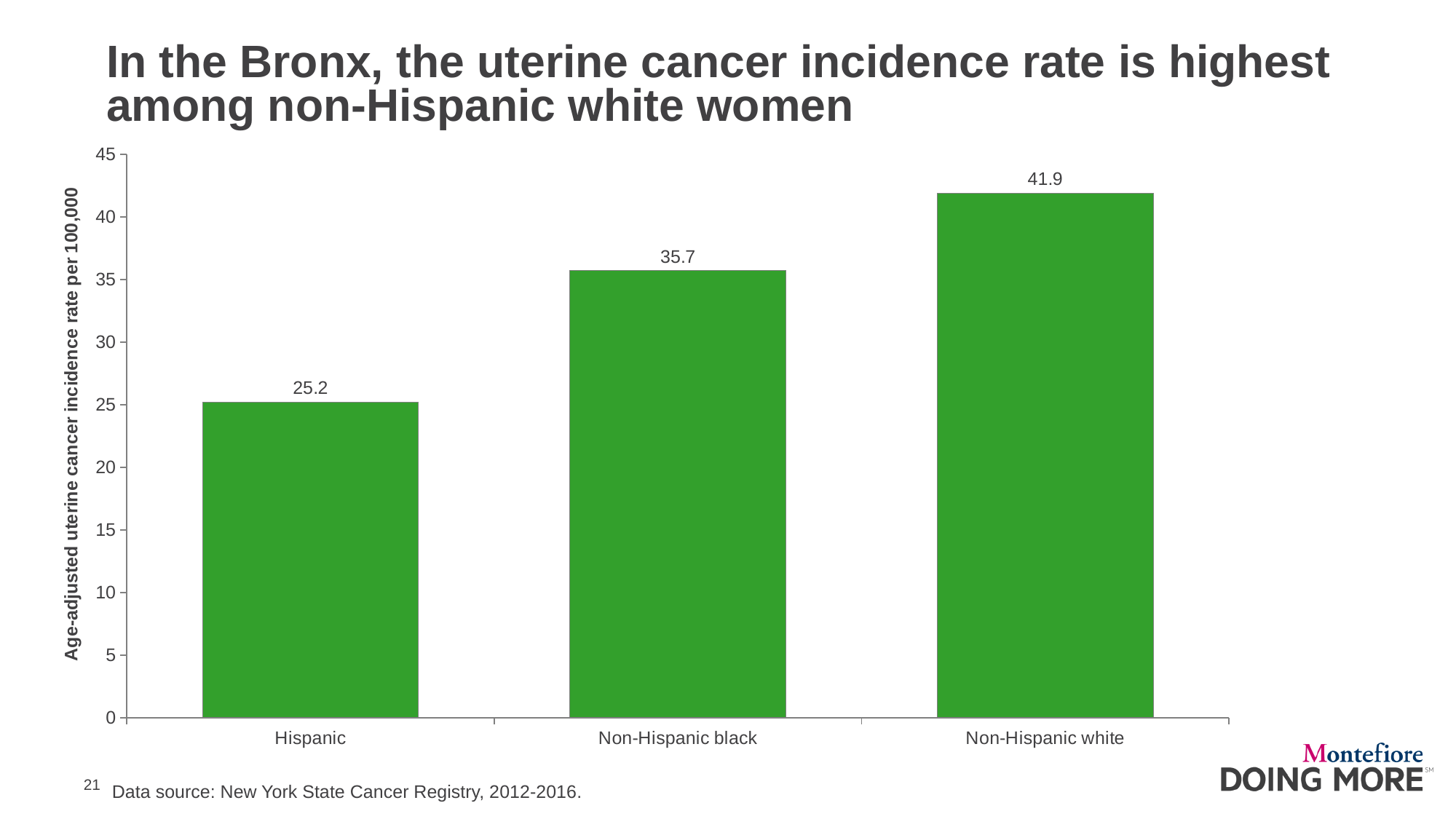

# In the Bronx, the uterine cancer incidence rate is highest among non-Hispanic white women

### Chart

| Category | Uterine cancer |
|---|---|
| Hispanic | 25.2 |
| Non-Hispanic black | 35.7 |
| Non-Hispanic white | 41.9 |
Data source: New York State Cancer Registry, 2012-2016.